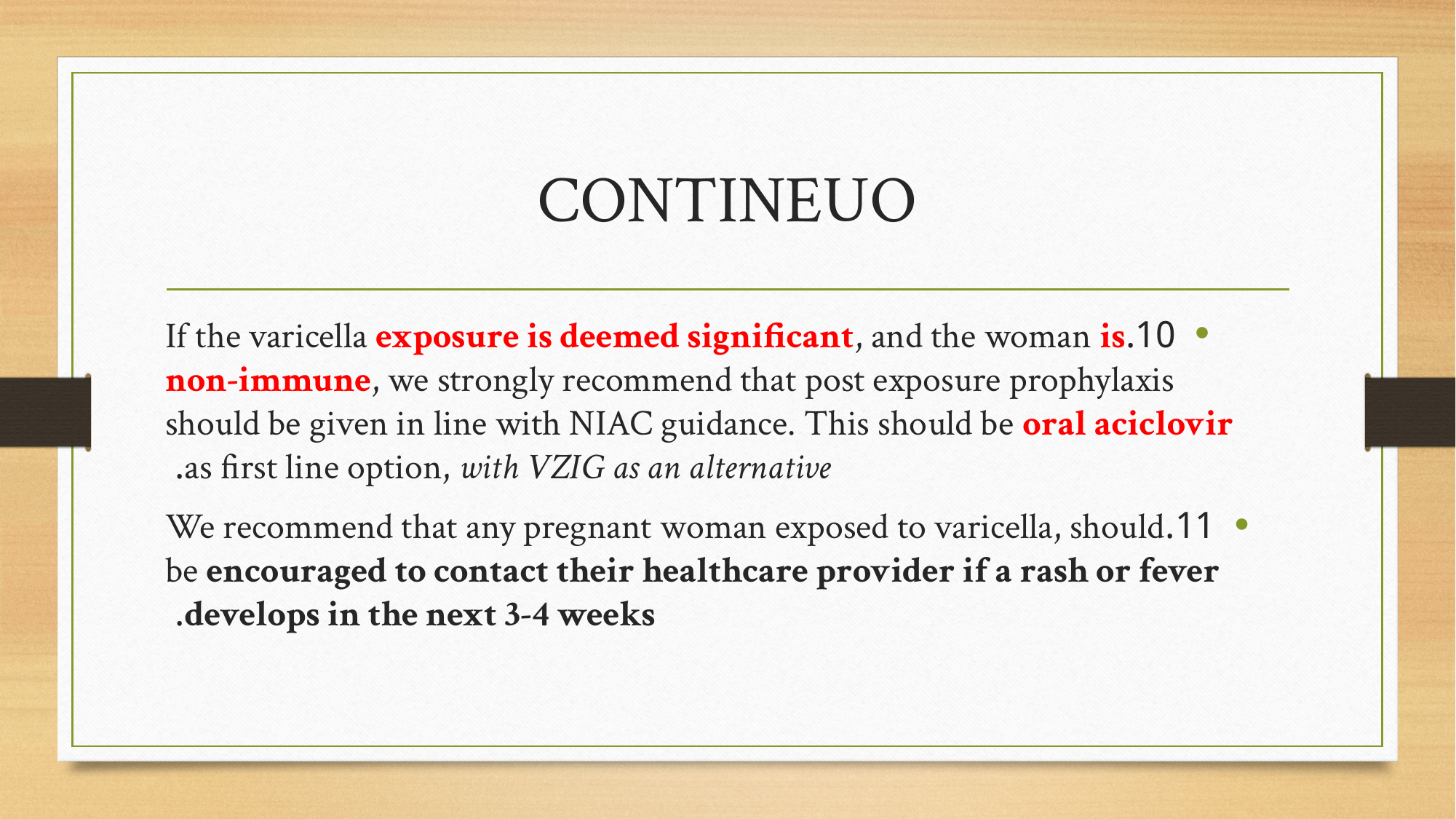

# CONTINEUO
10.If the varicella exposure is deemed significant, and the woman is non-immune, we strongly recommend that post exposure prophylaxis should be given in line with NIAC guidance. This should be oral aciclovir as first line option, with VZIG as an alternative.
11.We recommend that any pregnant woman exposed to varicella, should be encouraged to contact their healthcare provider if a rash or fever develops in the next 3-4 weeks.